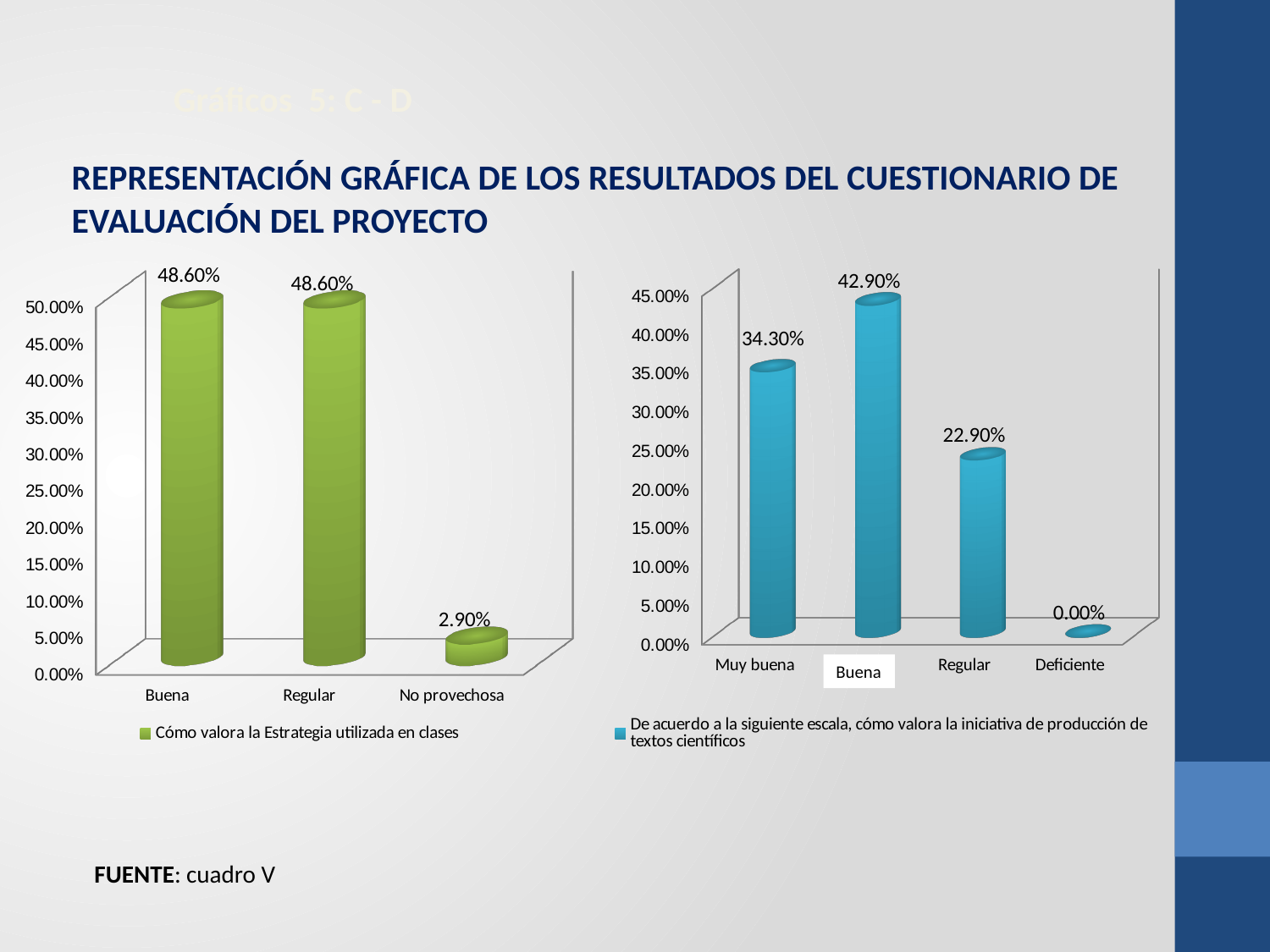

Gráficos  5: C - D
REPRESENTACIÓN GRÁFICA DE LOS RESULTADOS DEL CUESTIONARIO DE
EVALUACIÓN DEL PROYECTO

[unsupported chart]

[unsupported chart]

Buena
FUENTE: cuadro V